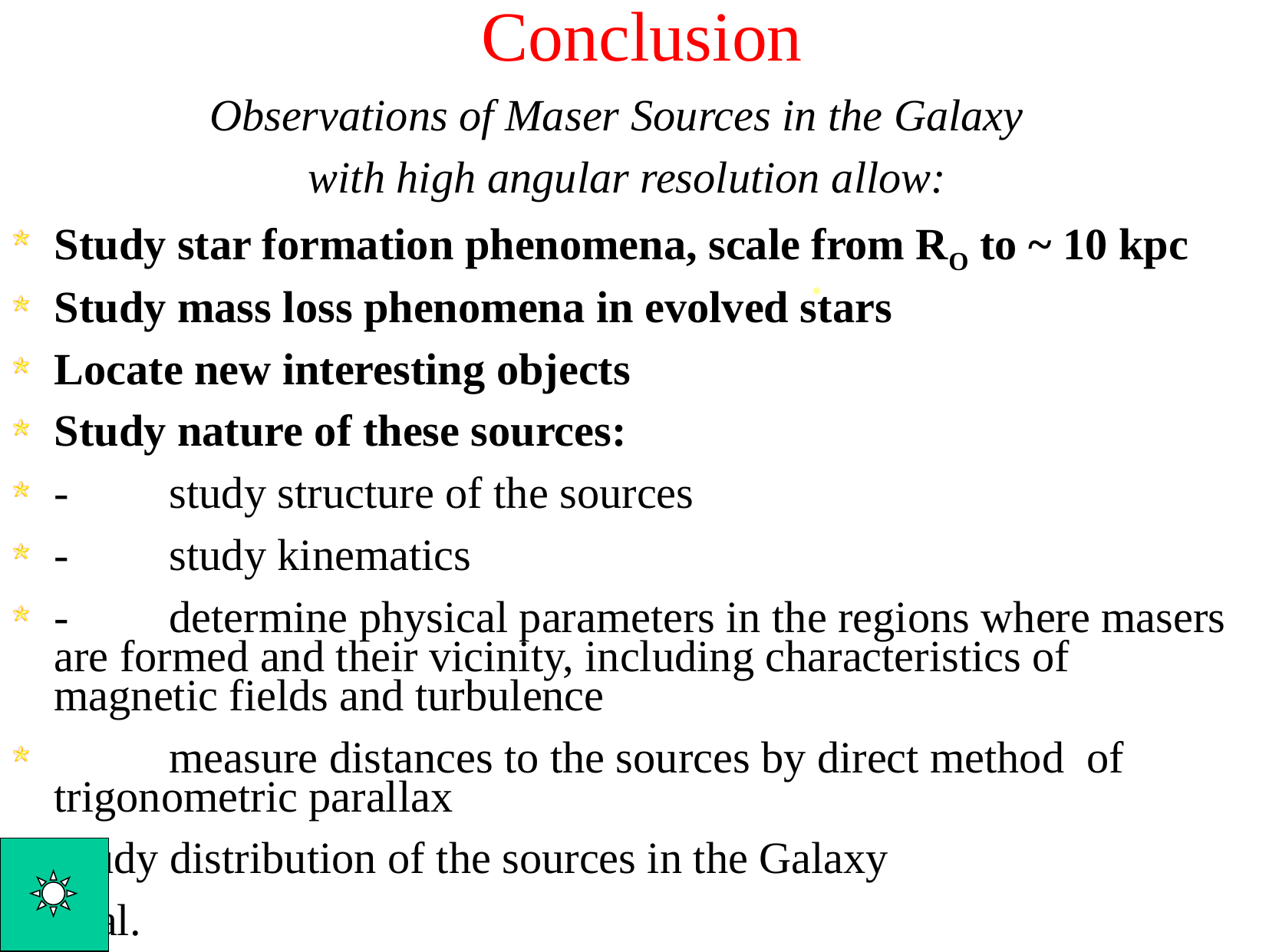

# Conclusion
Observations of Maser Sources in the Galaxy
with high angular resolution allow:
Study star formation phenomena, scale from RO to ~ 10 kpc
Study mass loss phenomena in evolved stars
Locate new interesting objects
Study nature of these sources:
-	study structure of the sources
-	study kinematics
-	determine physical parameters in the regions where masers are formed and their vicinity, including characteristics of magnetic fields and turbulence
	measure distances to the sources by direct method  of trigonometric parallax
Study distribution of the sources in the Galaxy
et al.
.